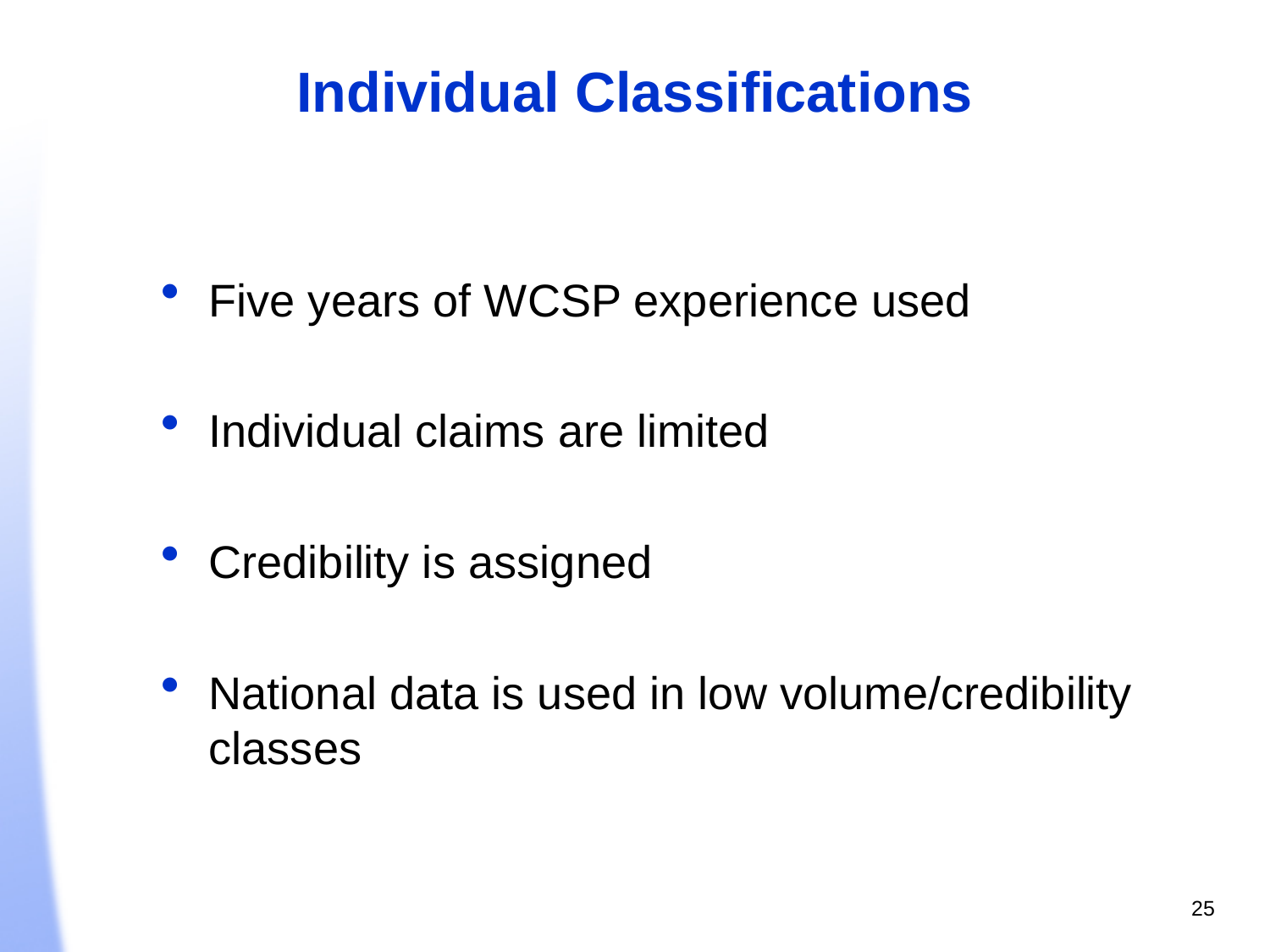

# Individual Classifications
Five years of WCSP experience used
Individual claims are limited
Credibility is assigned
National data is used in low volume/credibility classes
25